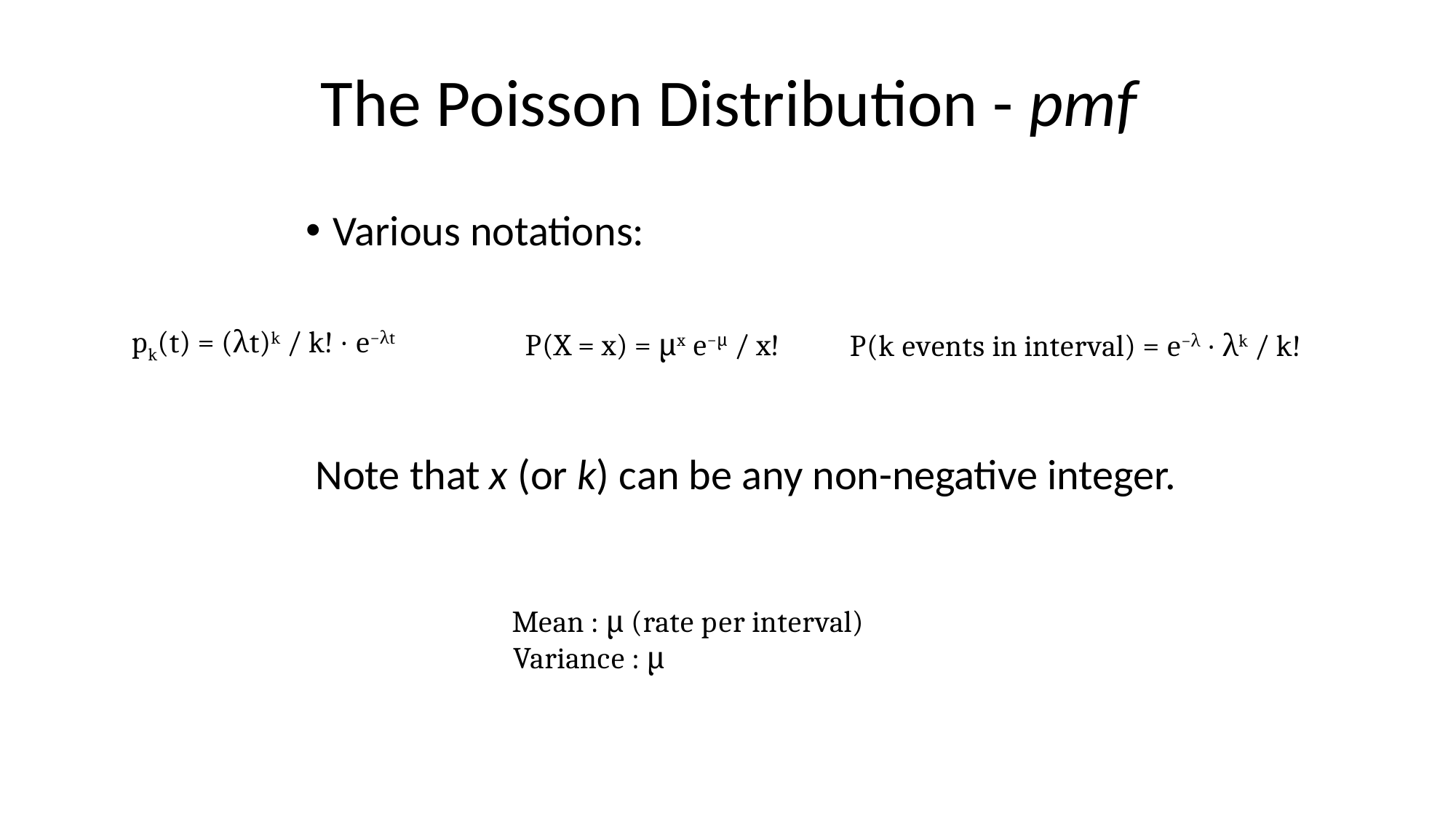

# The Poisson Distribution - pmf
Various notations:

 Note that x (or k) can be any non-negative integer.

pk(t) = (λt)k / k! · e−λt
P(X = x) = μx e−μ / x!
P(k events in interval) = e−λ · λk / k!
Mean : μ (rate per interval)
Variance : μ